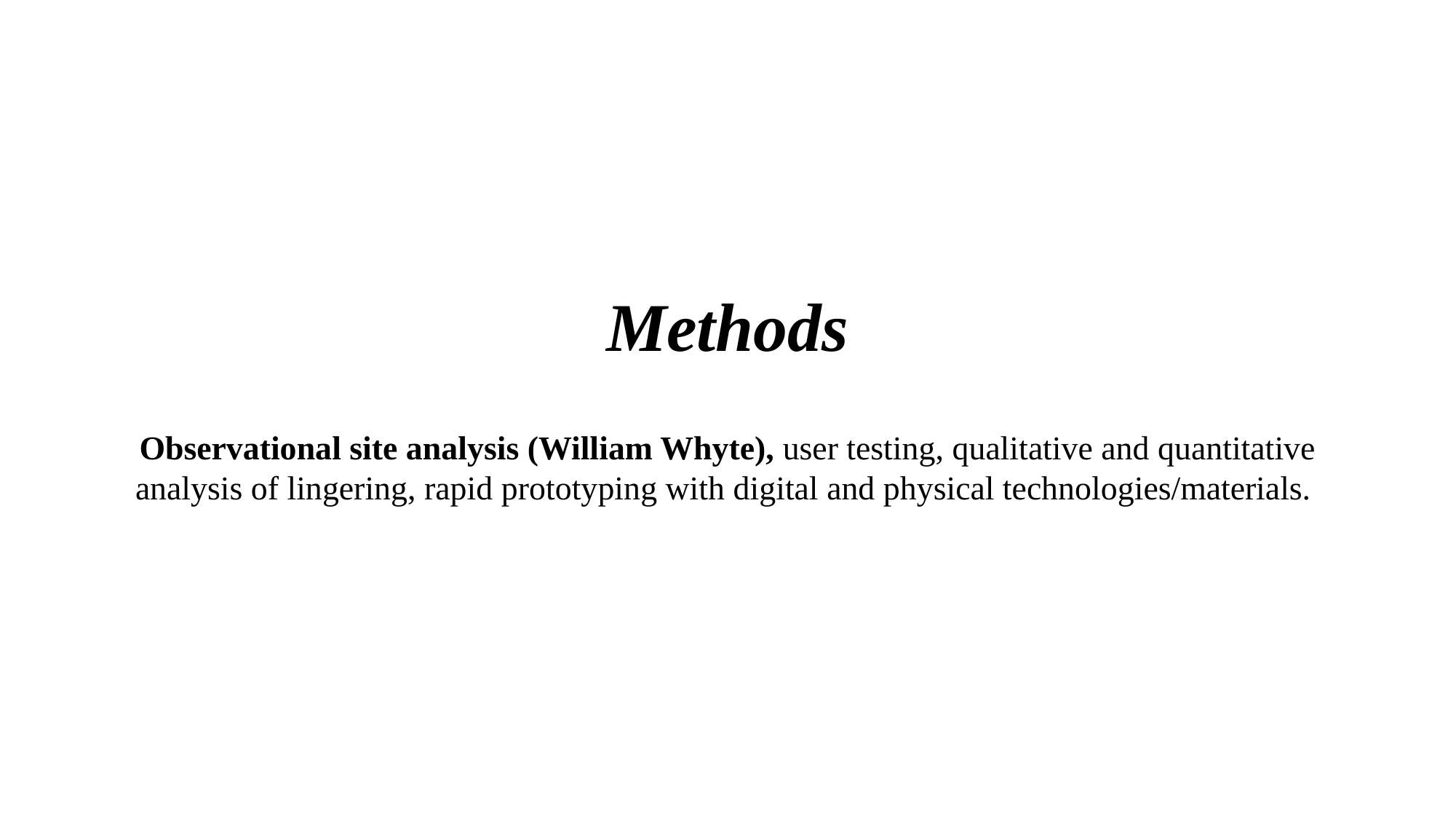

# Methods
Observational site analysis (William Whyte), user testing, qualitative and quantitative analysis of lingering, rapid prototyping with digital and physical technologies/materials.